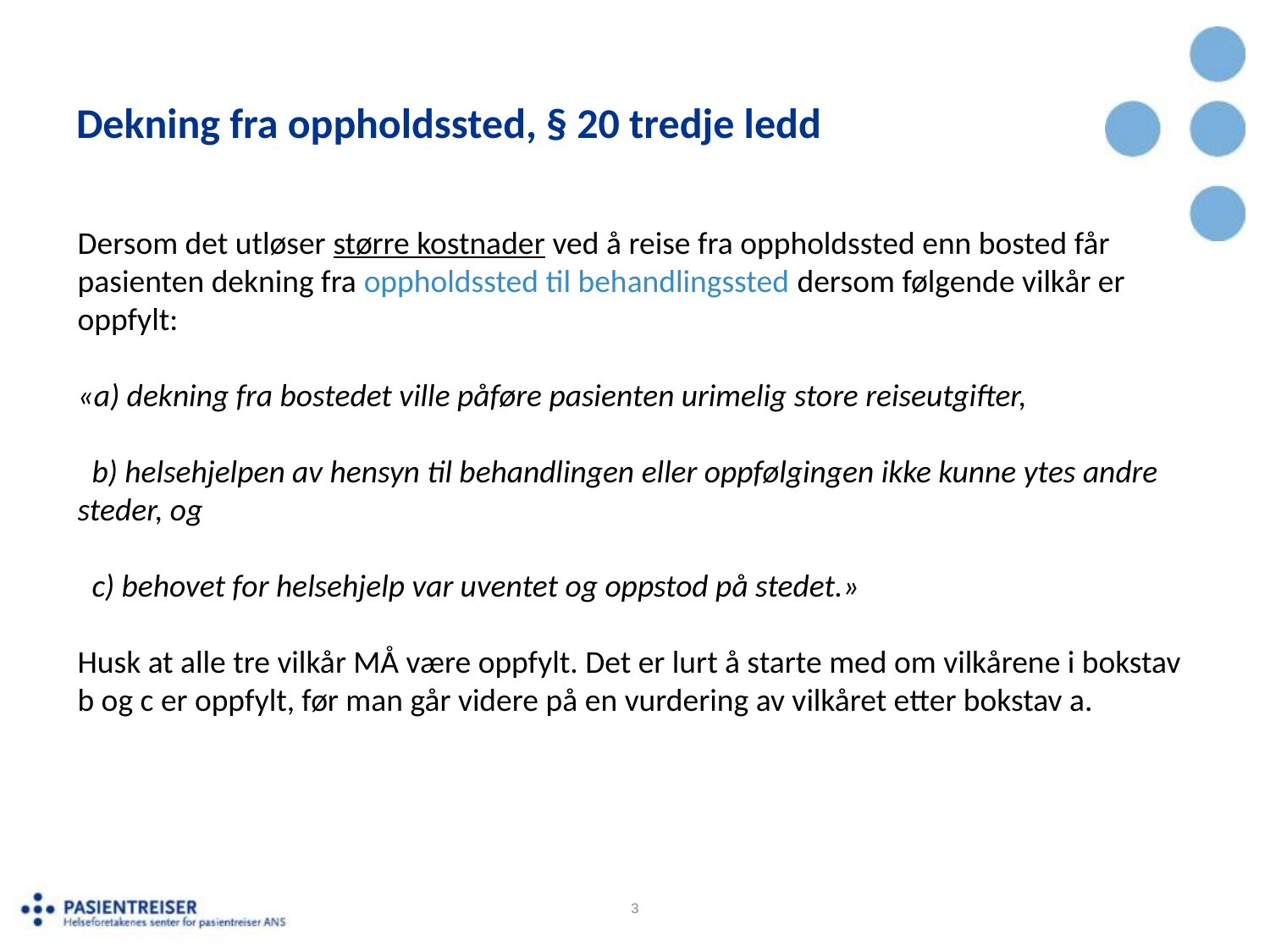

# Dekning fra oppholdssted, § 20 tredje ledd
Dersom det utløser større kostnader ved å reise fra oppholdssted enn bosted får pasienten dekning fra oppholdssted til behandlingssted dersom følgende vilkår er oppfylt:

«a) dekning fra bostedet ville påføre pasienten urimelig store reiseutgifter,

  b) helsehjelpen av hensyn til behandlingen eller oppfølgingen ikke kunne ytes andre steder, og

  c) behovet for helsehjelp var uventet og oppstod på stedet.»

Husk at alle tre vilkår MÅ være oppfylt. Det er lurt å starte med om vilkårene i bokstav  b og c er oppfylt, før man går videre på en vurdering av vilkåret etter bokstav a.
3